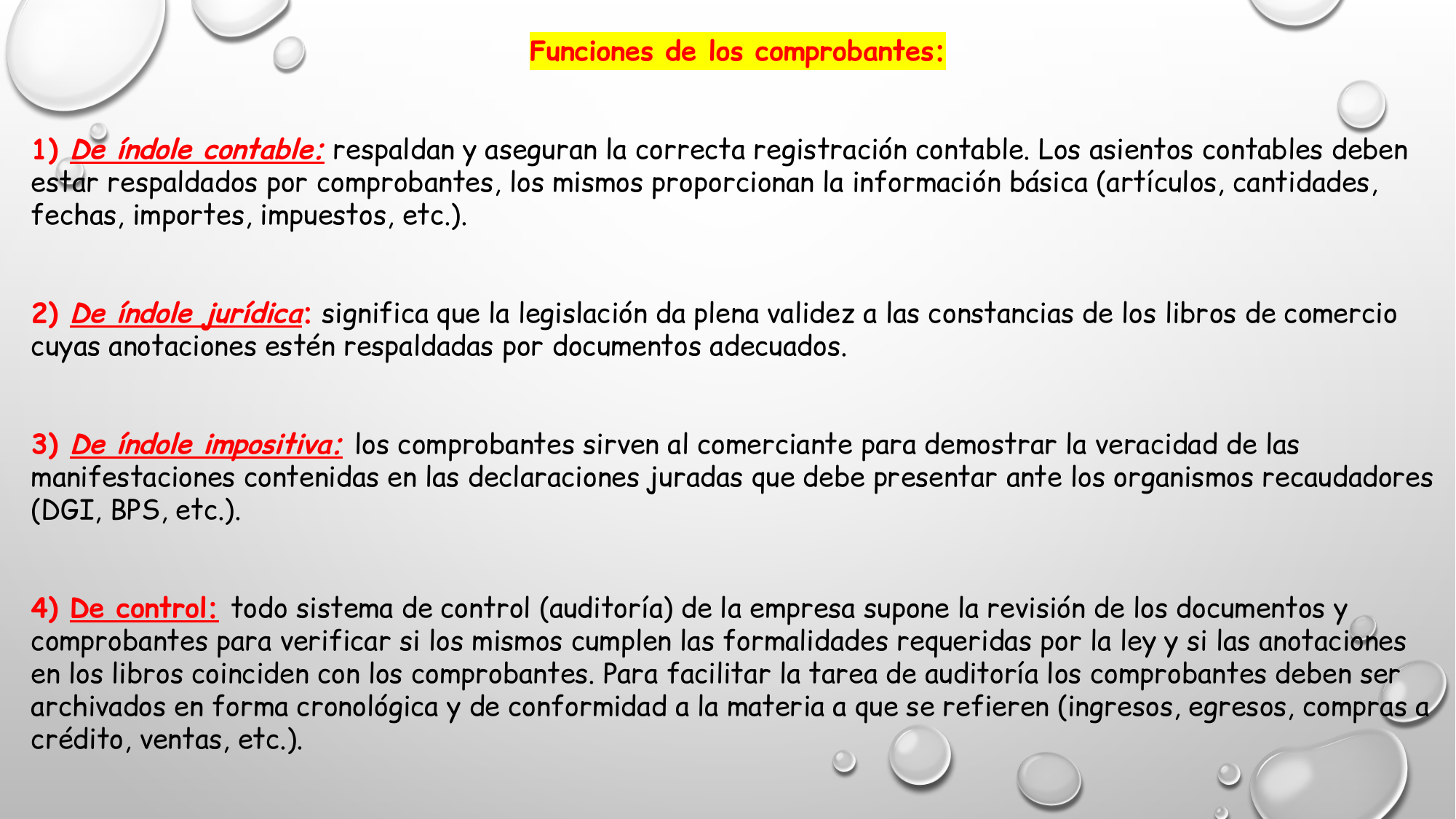

Funciones de los comprobantes:

1) De índole contable: respaldan y aseguran la correcta registración contable. Los asientos contables deben estar respaldados por comprobantes, los mismos proporcionan la información básica (artículos, cantidades, fechas, importes, impuestos, etc.).

2) De índole jurídica: significa que la legislación da plena validez a las constancias de los libros de comercio cuyas anotaciones estén respaldadas por documentos adecuados.

3) De índole impositiva: los comprobantes sirven al comerciante para demostrar la veracidad de las manifestaciones contenidas en las declaraciones juradas que debe presentar ante los organismos recaudadores (DGI, BPS, etc.).

4) De control: todo sistema de control (auditoría) de la empresa supone la revisión de los documentos y comprobantes para verificar si los mismos cumplen las formalidades requeridas por la ley y si las anotaciones en los libros coinciden con los comprobantes. Para facilitar la tarea de auditoría los comprobantes deben ser archivados en forma cronológica y de conformidad a la materia a que se refieren (ingresos, egresos, compras a crédito, ventas, etc.).